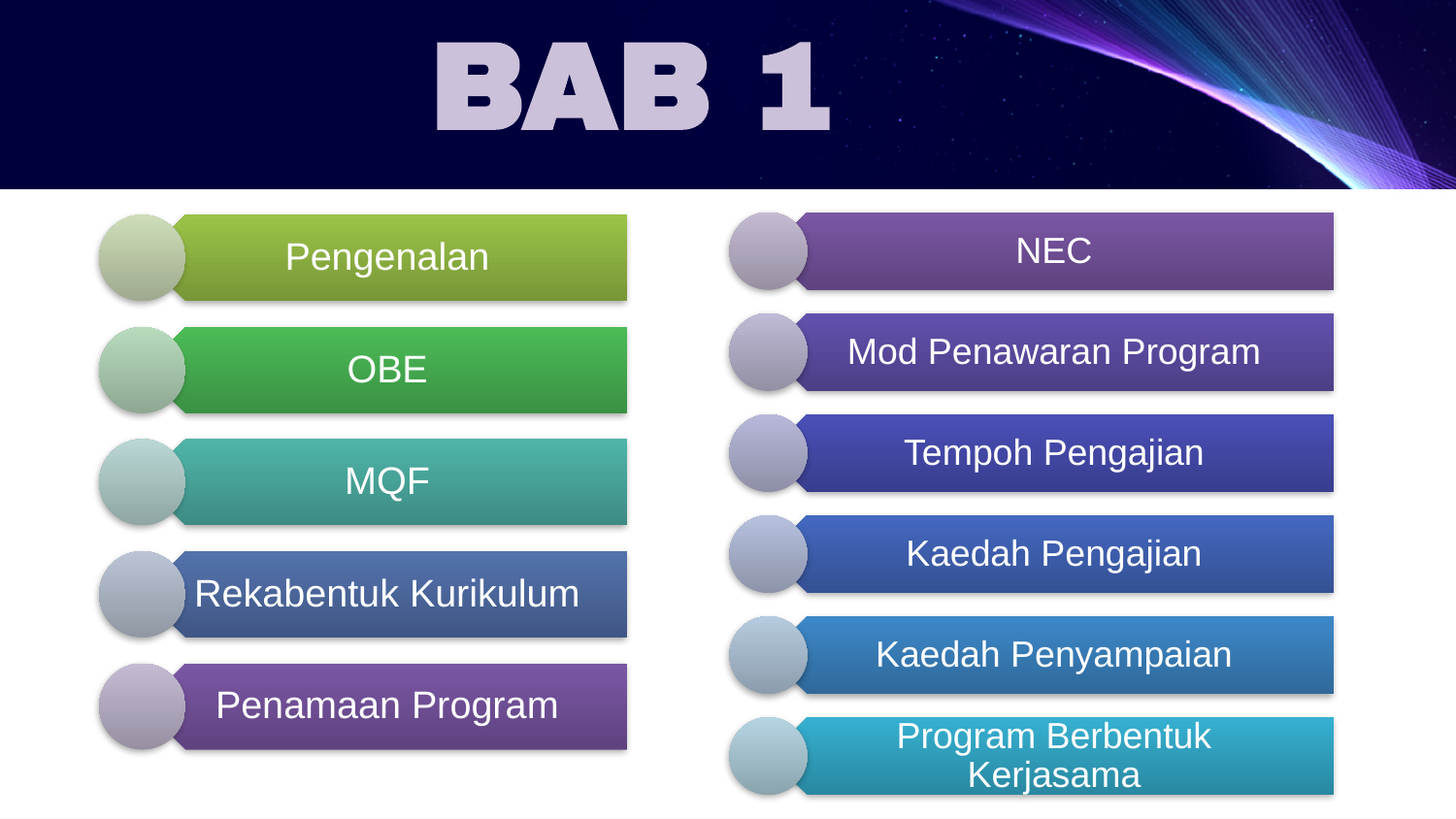

BAB 1
NEC
Mod Penawaran Program
Tempoh Pengajian
Kaedah Pengajian
Kaedah Penyampaian
Program Berbentuk Kerjasama
Pengenalan
OBE
MQF
Rekabentuk Kurikulum
Penamaan Program